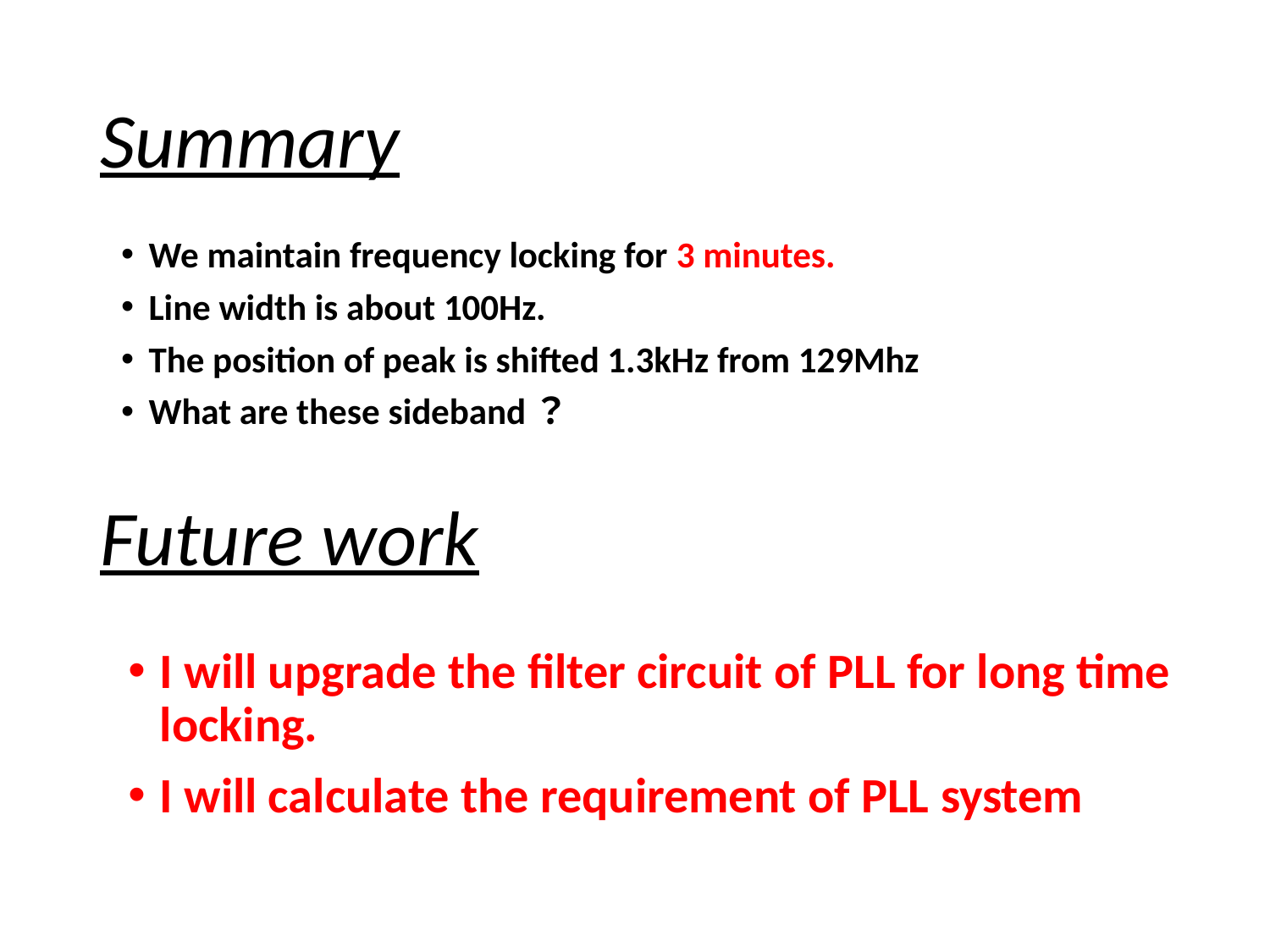

# Summary
We maintain frequency locking for 3 minutes.
Line width is about 100Hz.
The position of peak is shifted 1.3kHz from 129Mhz
What are these sideband？

Future work

I will upgrade the filter circuit of PLL for long time locking.
I will calculate the requirement of PLL system